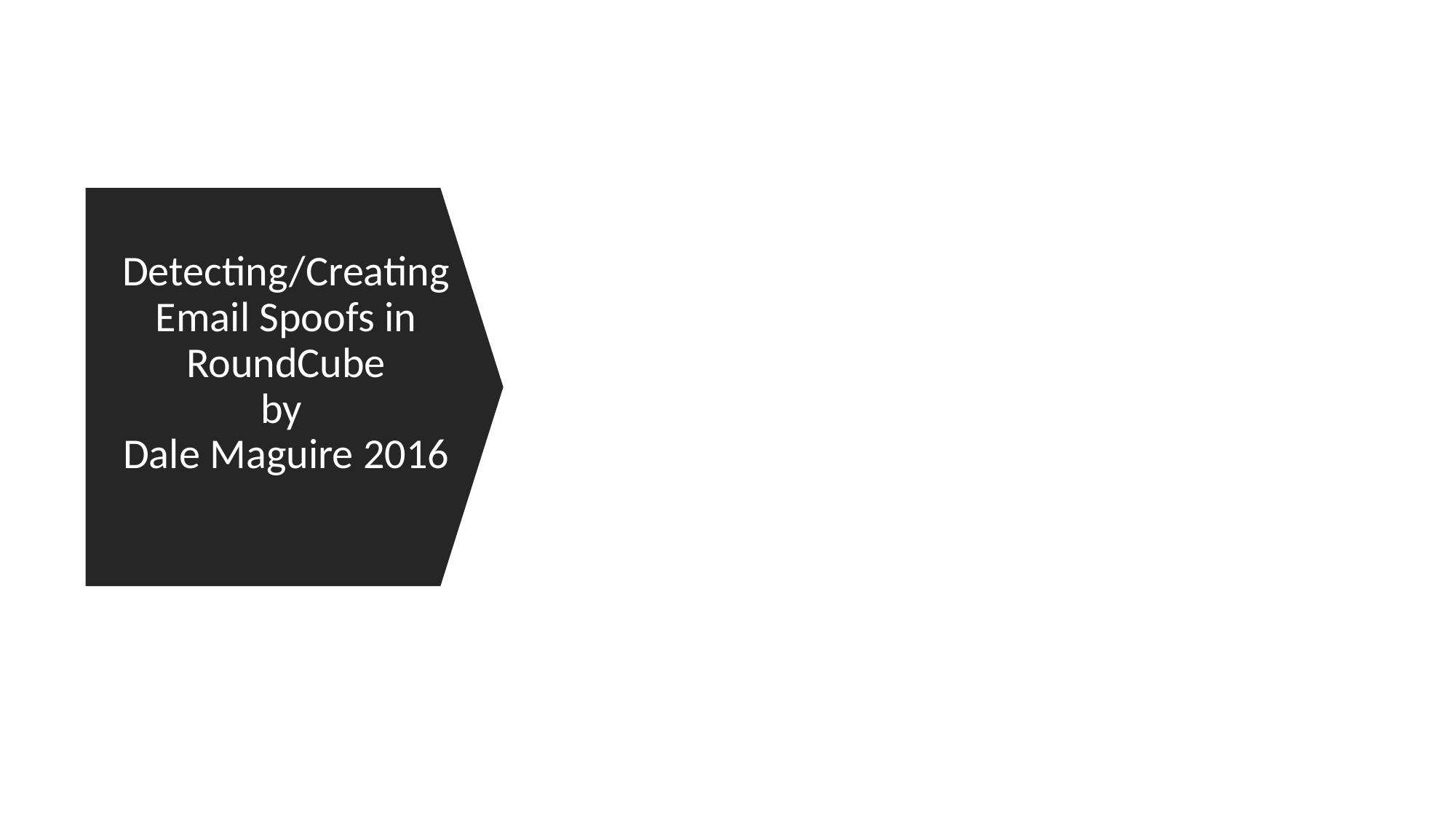

# Detecting/Creating Email Spoofs in RoundCube by Dale Maguire 2016